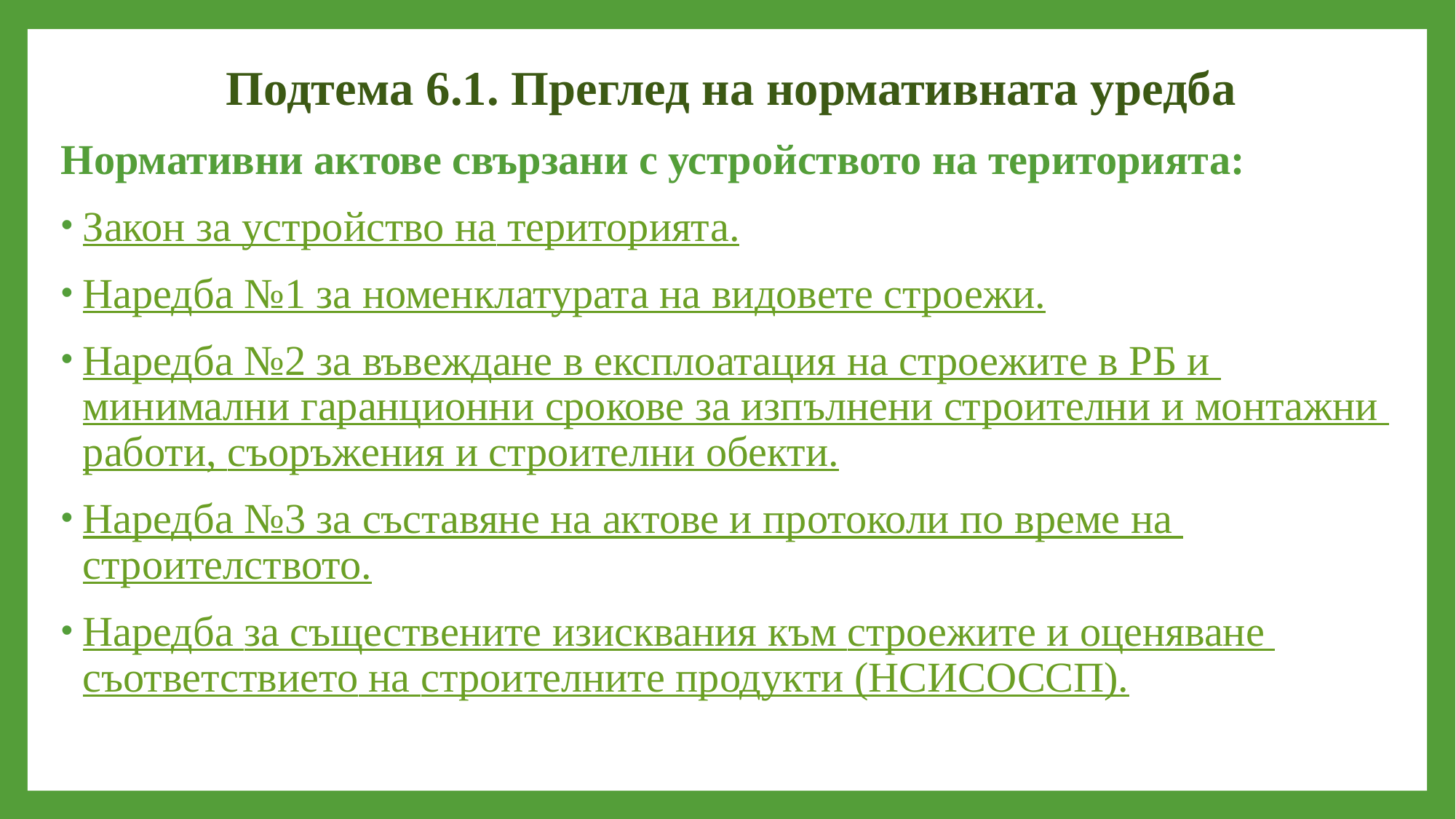

# Подтема 6.1. Преглед на нормативната уредба
Нормативни актове свързани с устройството на територията:
Закон за устройство на територията.
Наредба №1 за номенклатурата на видовете строежи.
Наредба №2 за въвеждане в експлоатация на строежите в РБ и минимални гаранционни срокове за изпълнени строителни и монтажни работи, съоръжения и строителни обекти.
Наредба №3 за съставяне на актове и протоколи по време на строителството.
Наредба за съществените изисквания към строежите и оценяване съответствието на строителните продукти (НСИСОССП).